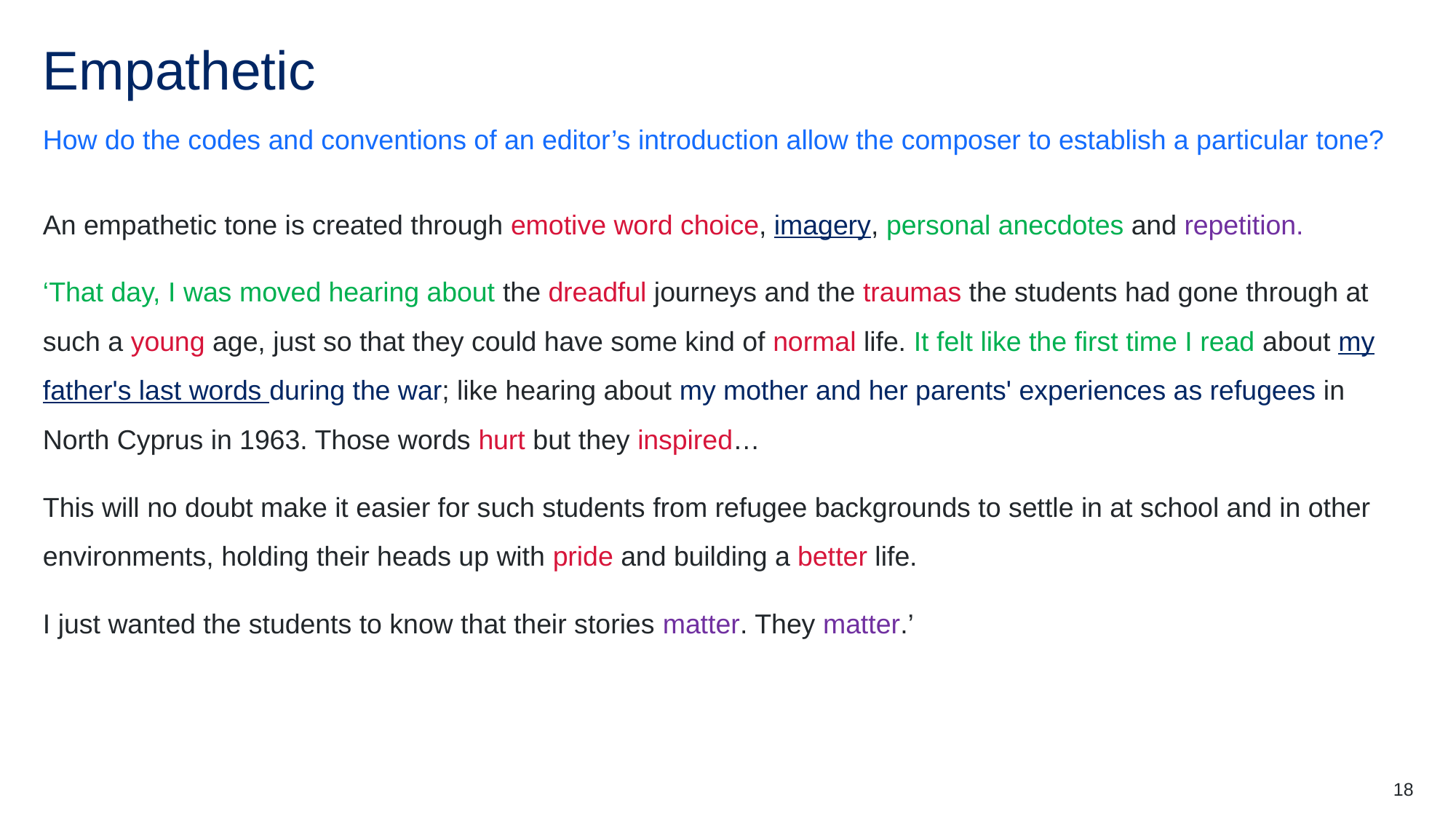

# Empathetic
How do the codes and conventions of an editor’s introduction allow the composer to establish a particular tone?
An empathetic tone is created through emotive word choice, imagery, personal anecdotes and repetition.
‘That day, I was moved hearing about the dreadful journeys and the traumas the students had gone through at such a young age, just so that they could have some kind of normal life. It felt like the first time I read about my father's last words during the war; like hearing about my mother and her parents' experiences as refugees in North Cyprus in 1963. Those words hurt but they inspired…
This will no doubt make it easier for such students from refugee backgrounds to settle in at school and in other environments, holding their heads up with pride and building a better life.
I just wanted the students to know that their stories matter. They matter.’
18